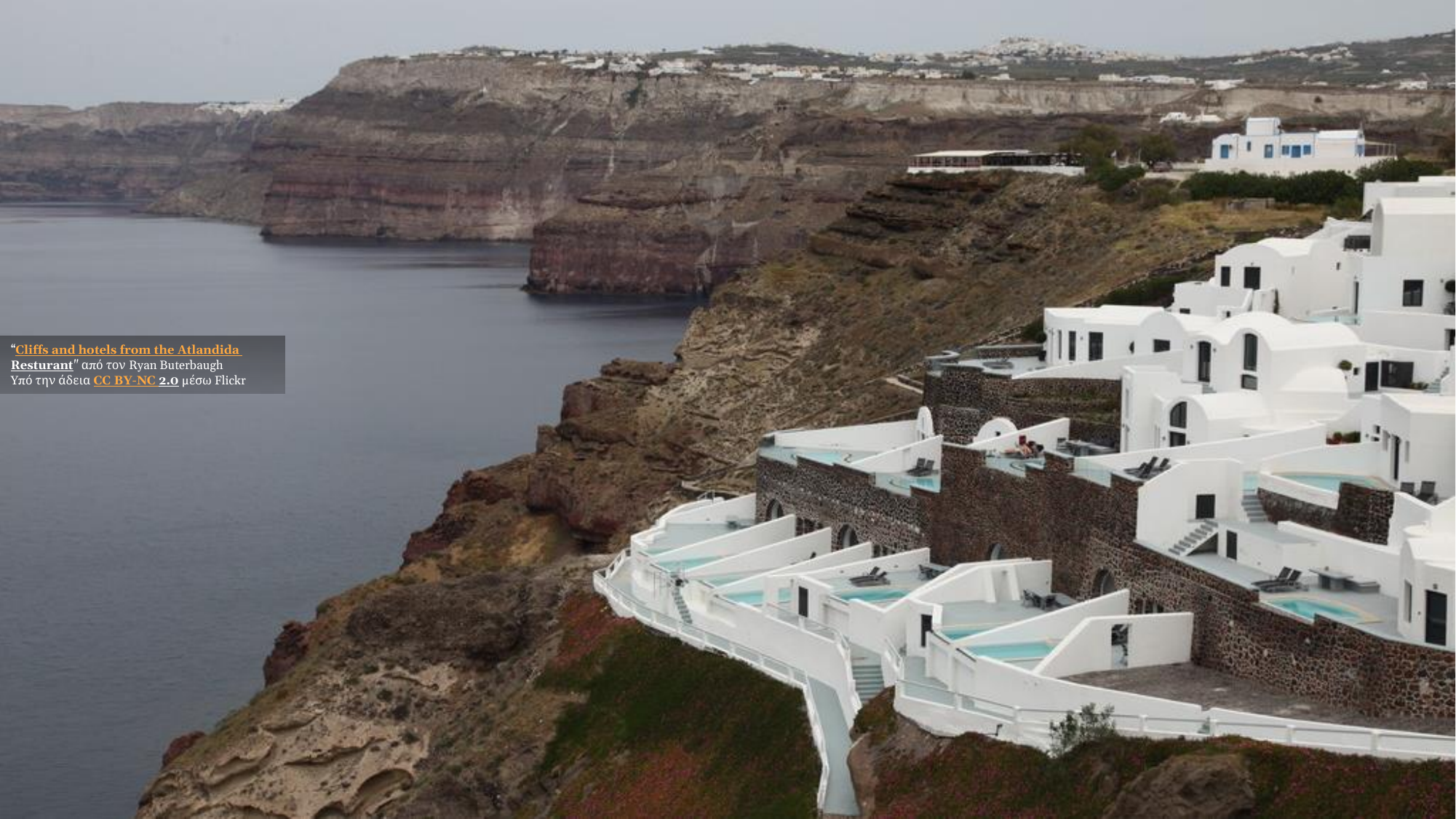

“Cliffs and hotels from the Atlandida Resturant" από τον Ryan Buterbaugh
Υπό την άδεια CC BY-NC 2.0 μέσω Flickr